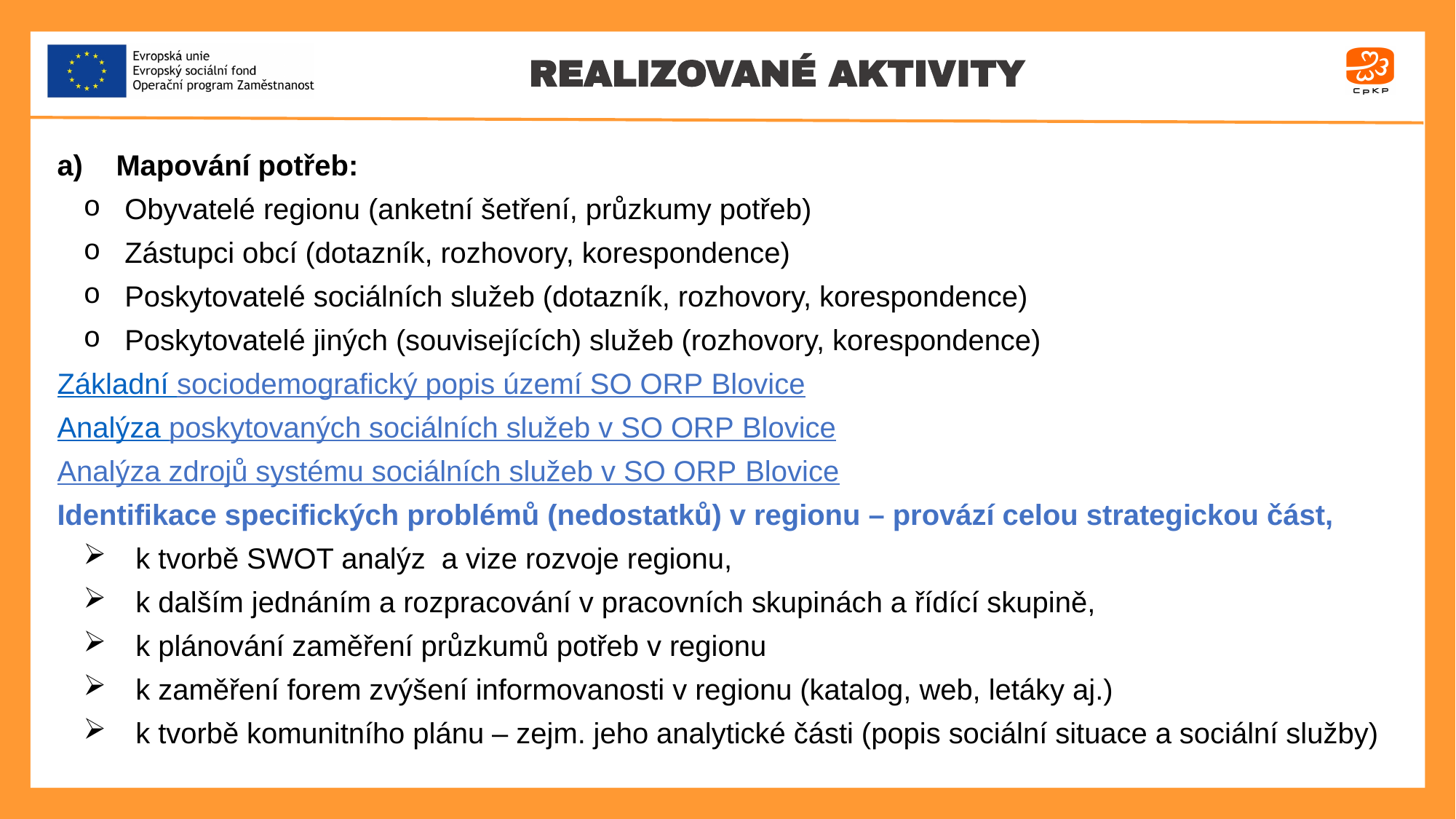

# REALIZOVANÉ AKTIVITY
Mapování potřeb:
Obyvatelé regionu (anketní šetření, průzkumy potřeb)
Zástupci obcí (dotazník, rozhovory, korespondence)
Poskytovatelé sociálních služeb (dotazník, rozhovory, korespondence)
Poskytovatelé jiných (souvisejících) služeb (rozhovory, korespondence)
Základní sociodemografický popis území SO ORP Blovice
Analýza poskytovaných sociálních služeb v SO ORP Blovice
Analýza zdrojů systému sociálních služeb v SO ORP Blovice
Identifikace specifických problémů (nedostatků) v regionu – provází celou strategickou část,
k tvorbě SWOT analýz  a vize rozvoje regionu,
k dalším jednáním a rozpracování v pracovních skupinách a řídící skupině,
k plánování zaměření průzkumů potřeb v regionu
k zaměření forem zvýšení informovanosti v regionu (katalog, web, letáky aj.)
k tvorbě komunitního plánu – zejm. jeho analytické části (popis sociální situace a sociální služby)